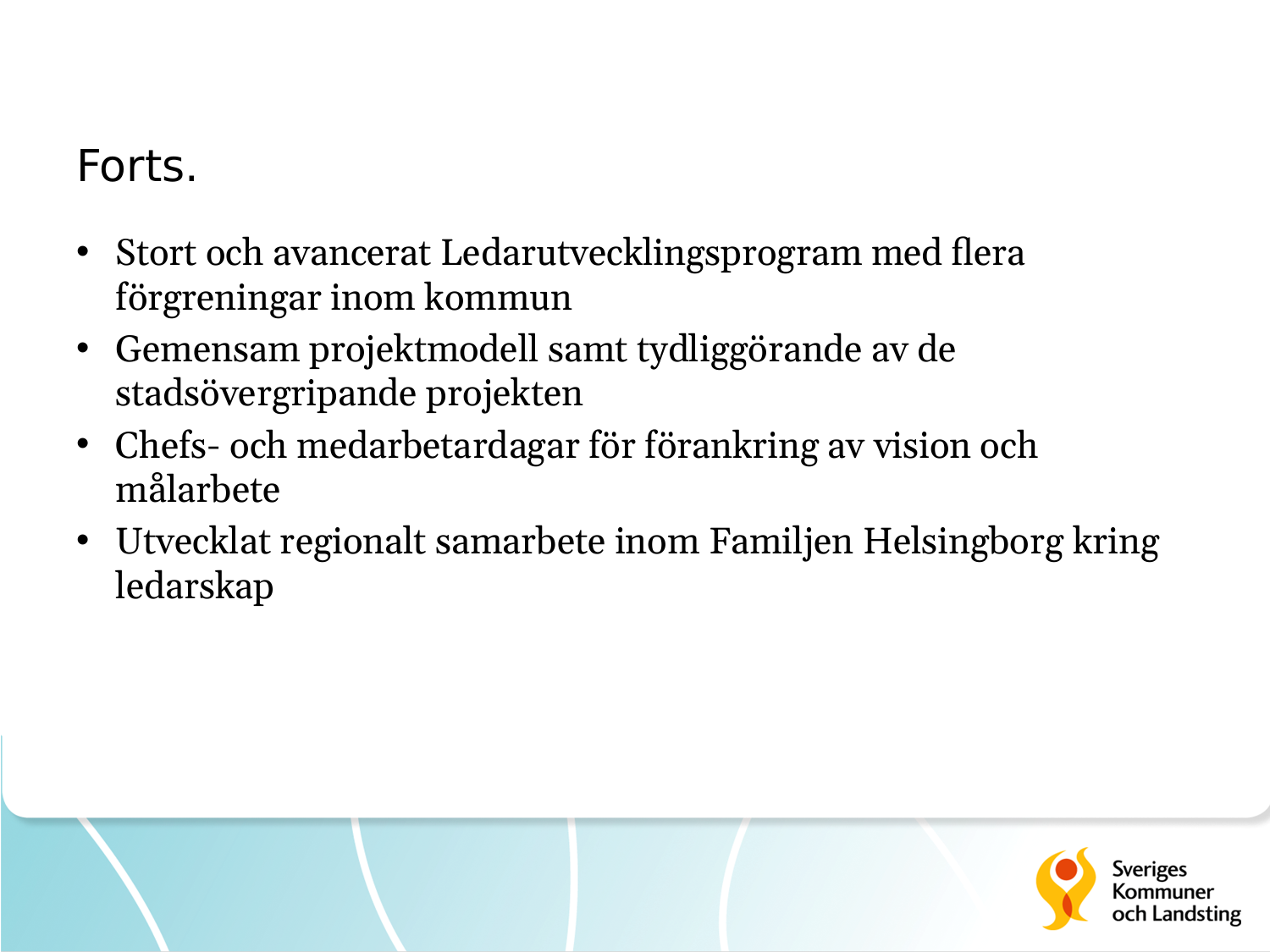

# Forts.
Stort och avancerat Ledarutvecklingsprogram med flera förgreningar inom kommun
Gemensam projektmodell samt tydliggörande av de stadsövergripande projekten
Chefs- och medarbetardagar för förankring av vision och målarbete
Utvecklat regionalt samarbete inom Familjen Helsingborg kring ledarskap